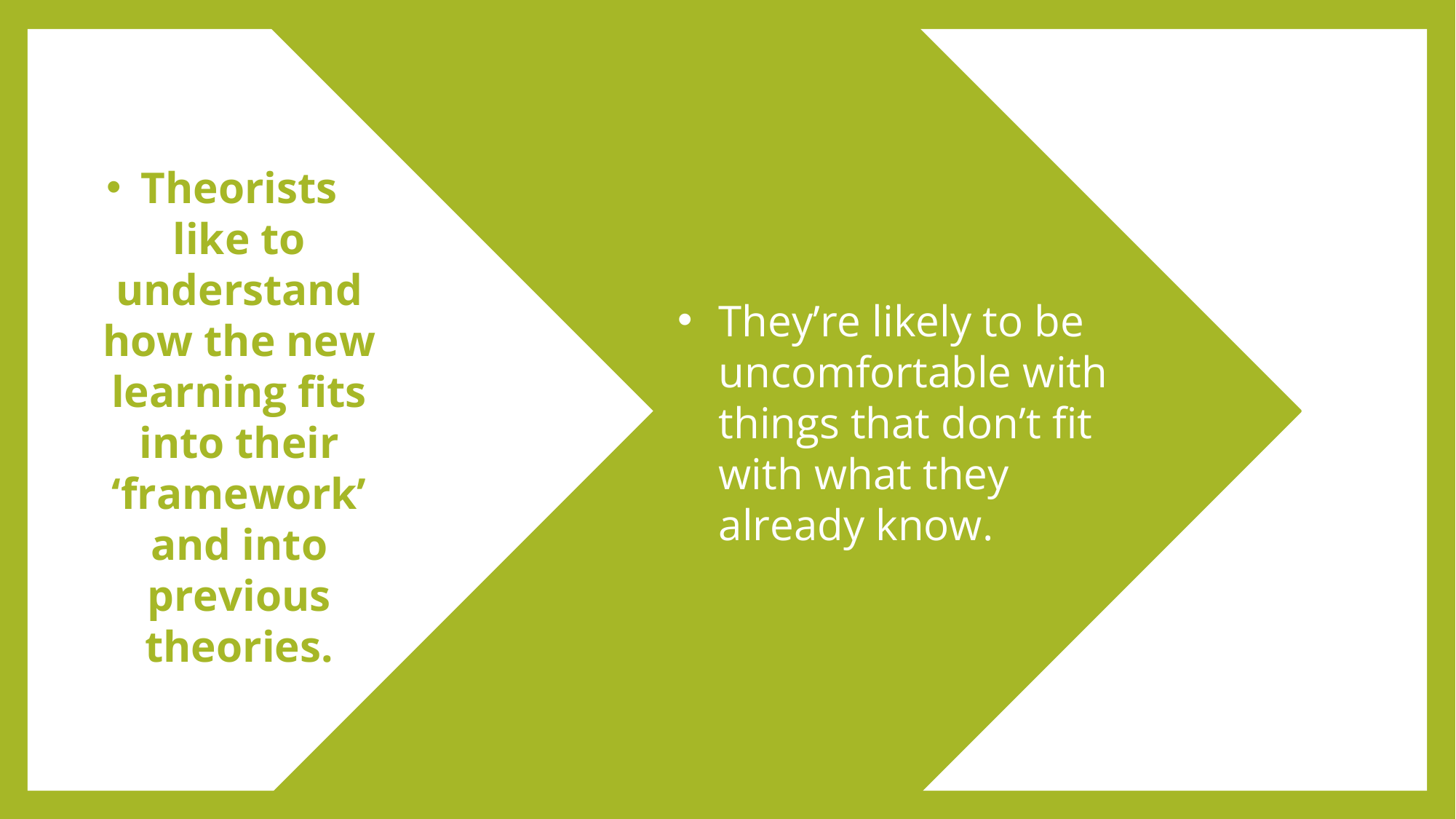

Theorists like to understand how the new learning fits into their ‘framework’ and into previous theories.
They’re likely to be uncomfortable with things that don’t fit with what they already know.